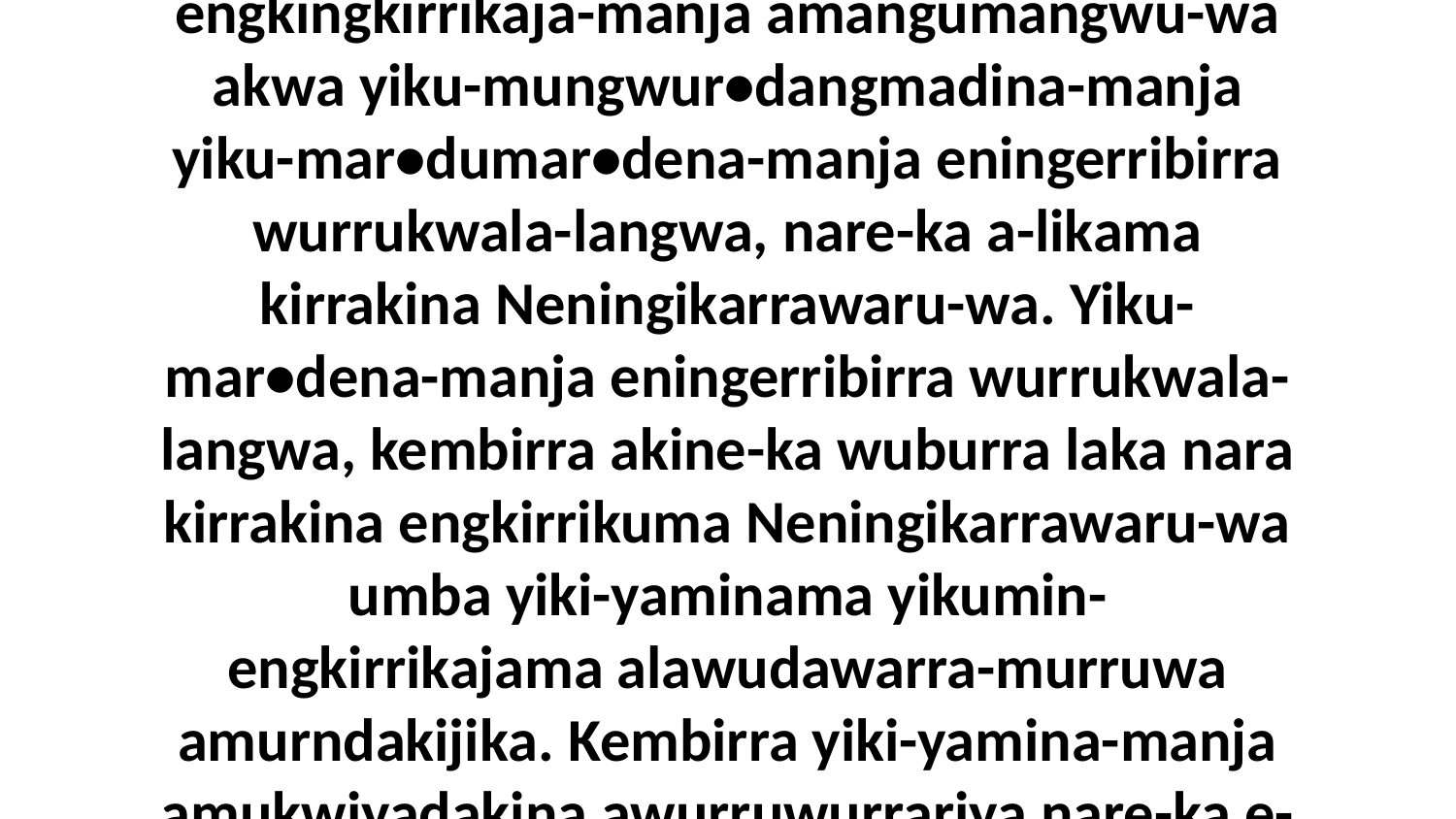

5 Nare-ka e-yakuwabijuma ena. Yik-arriyakajungwuna-manja kirrakina akwa yiki-rndirndirrkeyina-manja akwa yik-engkingkirrikaja-manja amangumangwu-wa akwa yiku-mungwur•dangmadina-manja yiku-mar•dumar•dena-manja eningerribirra wurrukwala-langwa, nare-ka a-likama kirrakina Neningikarrawaru-wa. Yiku-mar•dena-manja eningerribirra wurrukwala-langwa, kembirra akine-ka wuburra laka nara kirrakina engkirrikuma Neningikarrawaru-wa umba yiki-yaminama yikumin-engkirrikajama alawudawarra-murruwa amurndakijika. Kembirra yiki-yamina-manja amukwiyadakina awurruwurrariya nare-ka e-yakajuma kirrakina warnumamalya-manja wurribina nenu-bungkawadina-murrumanja wunalakina Neningikarrawara akwa Christ.